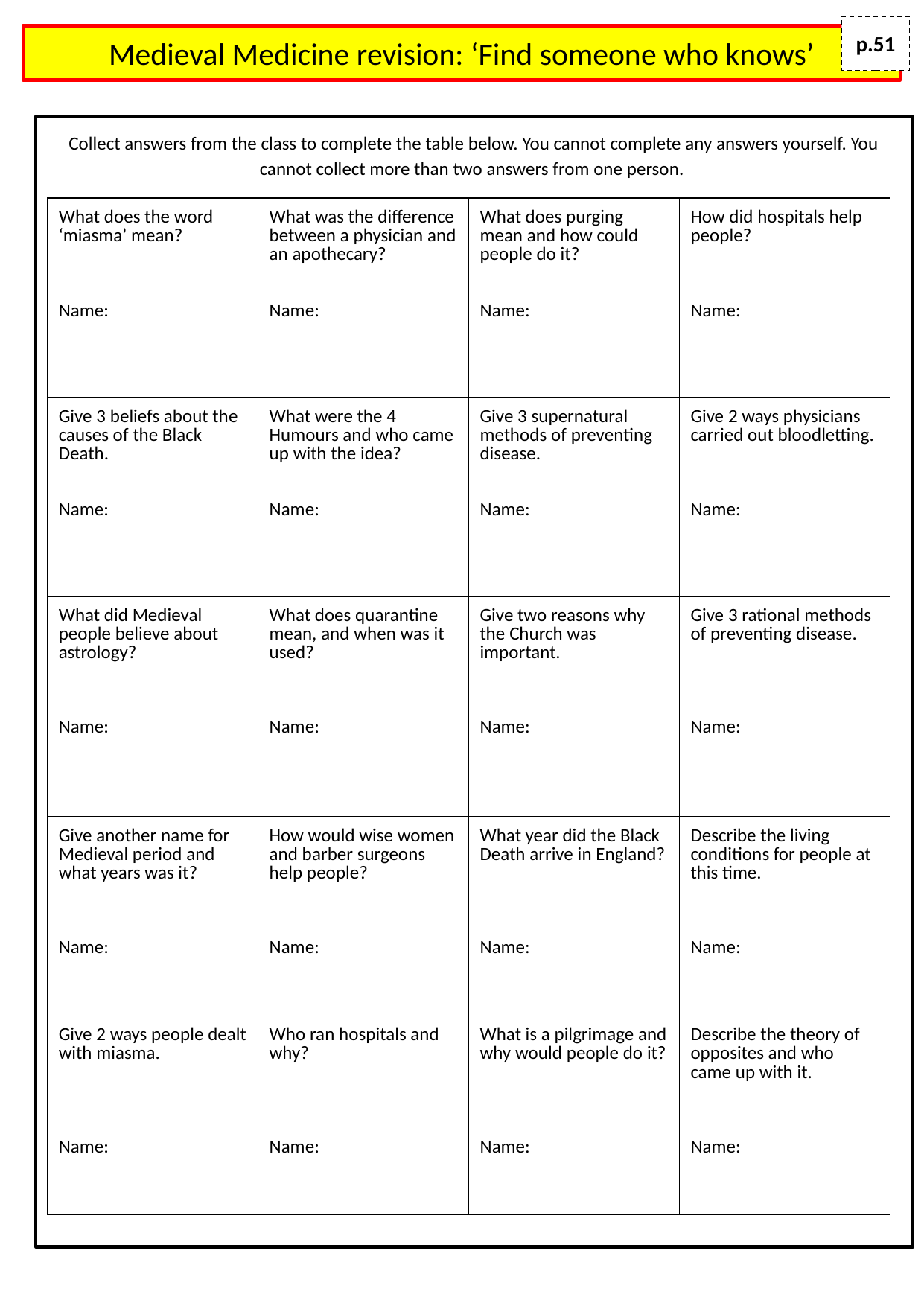

p.51
# Medieval Medicine revision: ‘Find someone who knows’
Collect answers from the class to complete the table below. You cannot complete any answers yourself. You cannot collect more than two answers from one person.
| What does the word ‘miasma’ mean? Name: | What was the difference between a physician and an apothecary? Name: | What does purging mean and how could people do it? Name: | How did hospitals help people? Name: |
| --- | --- | --- | --- |
| Give 3 beliefs about the causes of the Black Death. Name: | What were the 4 Humours and who came up with the idea? Name: | Give 3 supernatural methods of preventing disease. Name: | Give 2 ways physicians carried out bloodletting. Name: |
| What did Medieval people believe about astrology? Name: | What does quarantine mean, and when was it used? Name: | Give two reasons why the Church was important. Name: | Give 3 rational methods of preventing disease. Name: |
| Give another name for Medieval period and what years was it? Name: | How would wise women and barber surgeons help people? Name: | What year did the Black Death arrive in England? Name: | Describe the living conditions for people at this time. Name: |
| Give 2 ways people dealt with miasma. Name: | Who ran hospitals and why? Name: | What is a pilgrimage and why would people do it? Name: | Describe the theory of opposites and who came up with it. Name: |